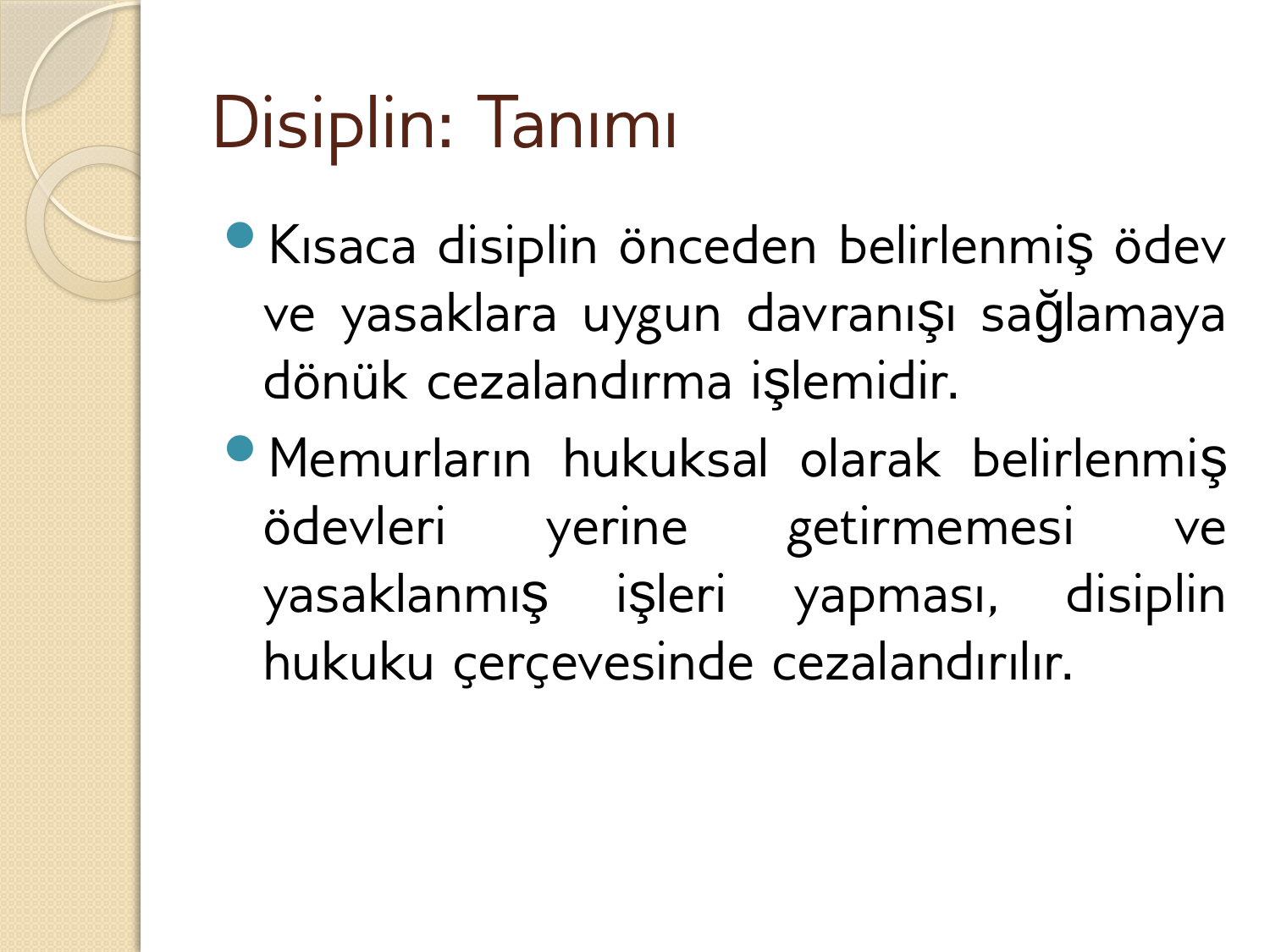

# Disiplin: Tanımı
Kısaca disiplin önceden belirlenmiş ödev ve yasaklara uygun davranışı sağlamaya dönük cezalandırma işlemidir.
Memurların hukuksal olarak belirlenmiş ödevleri yerine getirmemesi ve yasaklanmış işleri yapması, disiplin hukuku çerçevesinde cezalandırılır.